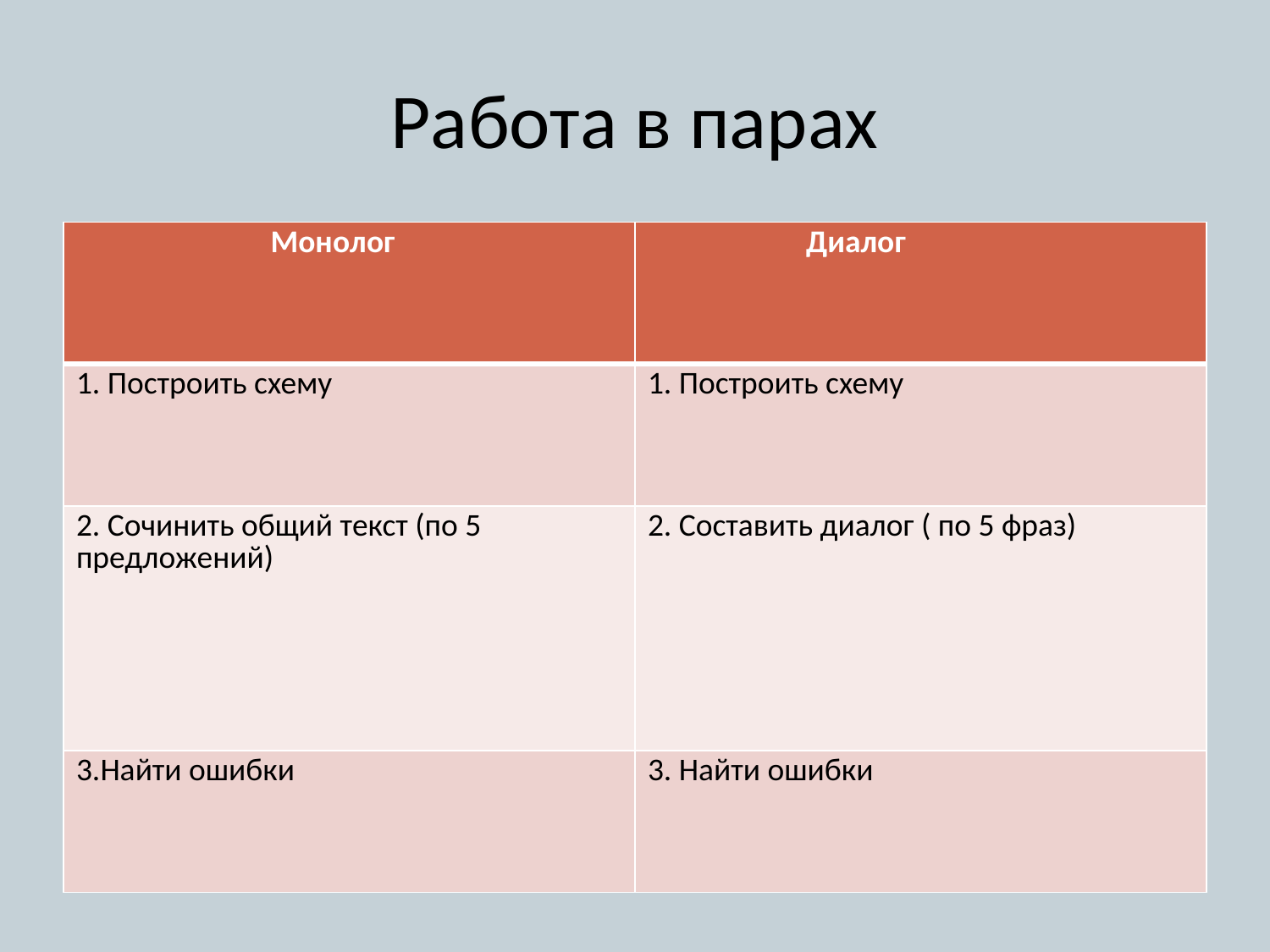

# Работа в парах
| Монолог | Диалог |
| --- | --- |
| 1. Построить схему | 1. Построить схему |
| 2. Сочинить общий текст (по 5 предложений) | 2. Составить диалог ( по 5 фраз) |
| 3.Найти ошибки | 3. Найти ошибки |